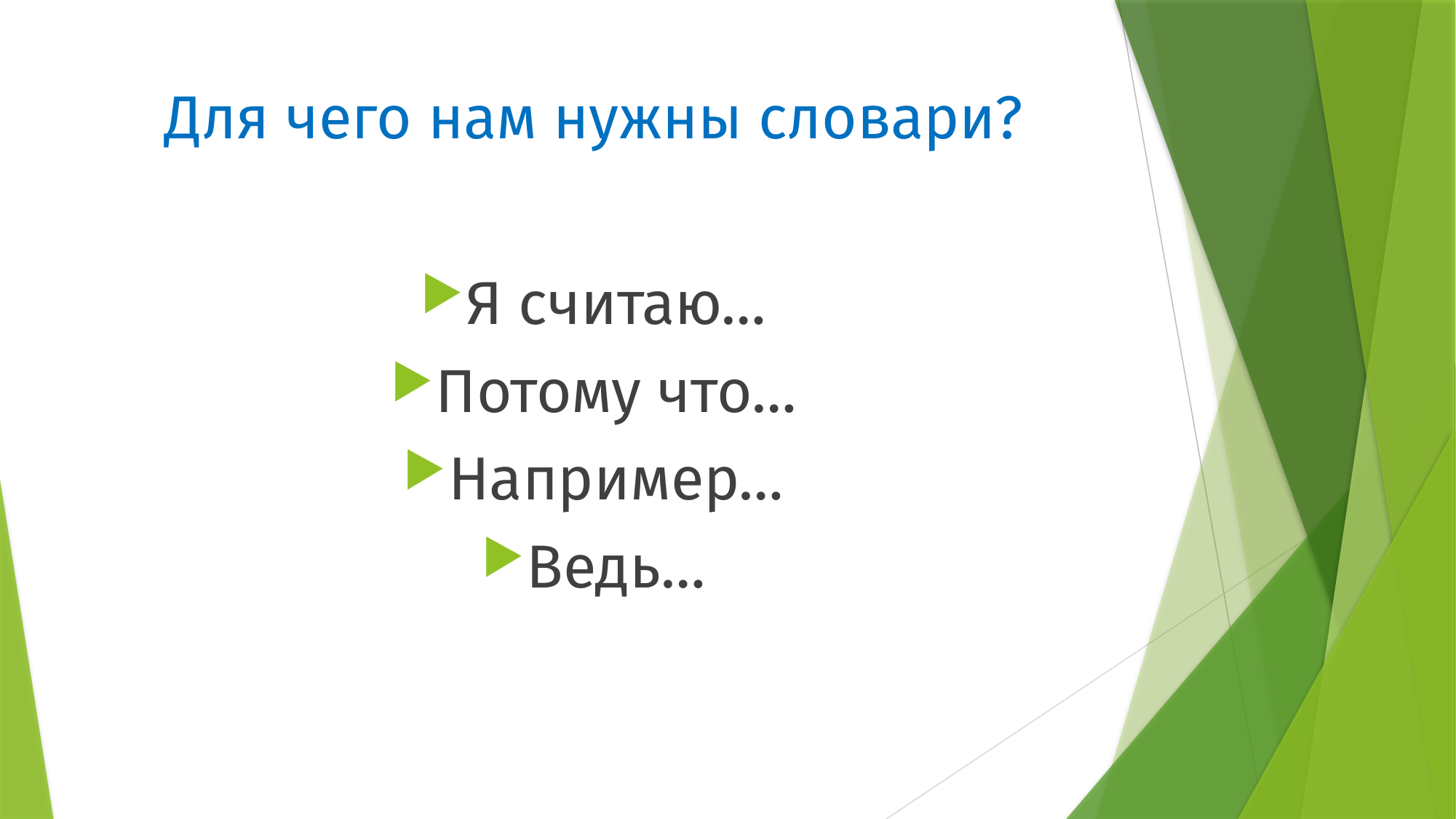

# Для чего нам нужны словари?
Я считаю…
Потому что…
Например…
Ведь…